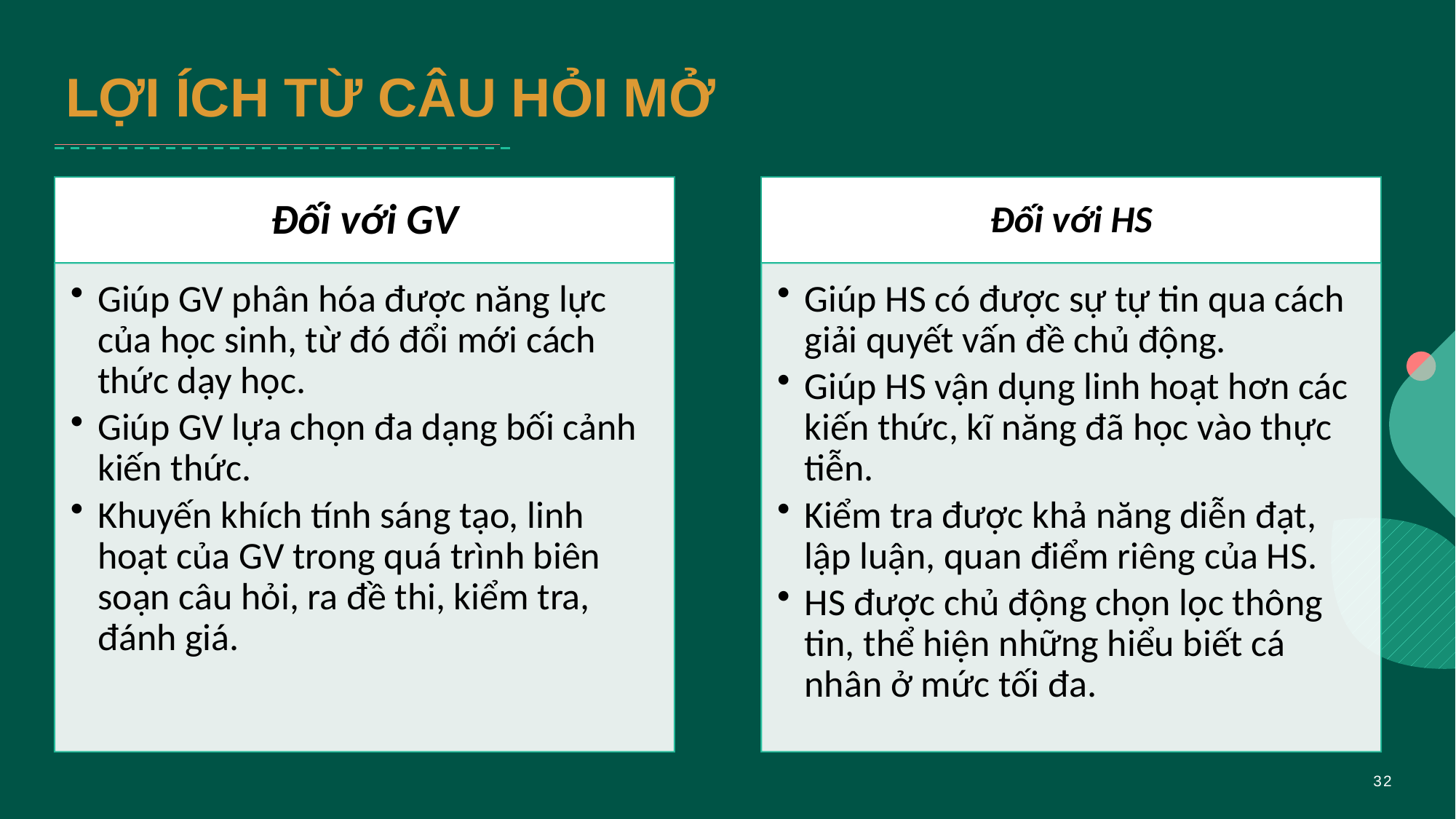

# LỢI ÍCH TỪ CÂU HỎI MỞ
Đối với GV
Giúp GV phân hóa được năng lực của học sinh, từ đó đổi mới cách thức dạy học.
Giúp GV lựa chọn đa dạng bối cảnh kiến thức.
Khuyến khích tính sáng tạo, linh hoạt của GV trong quá trình biên soạn câu hỏi, ra đề thi, kiểm tra, đánh giá.
Đối với HS
Giúp HS có được sự tự tin qua cách giải quyết vấn đề chủ động.
Giúp HS vận dụng linh hoạt hơn các kiến thức, kĩ năng đã học vào thực tiễn.
Kiểm tra được khả năng diễn đạt, lập luận, quan điểm riêng của HS.
HS được chủ động chọn lọc thông tin, thể hiện những hiểu biết cá nhân ở mức tối đa.
32